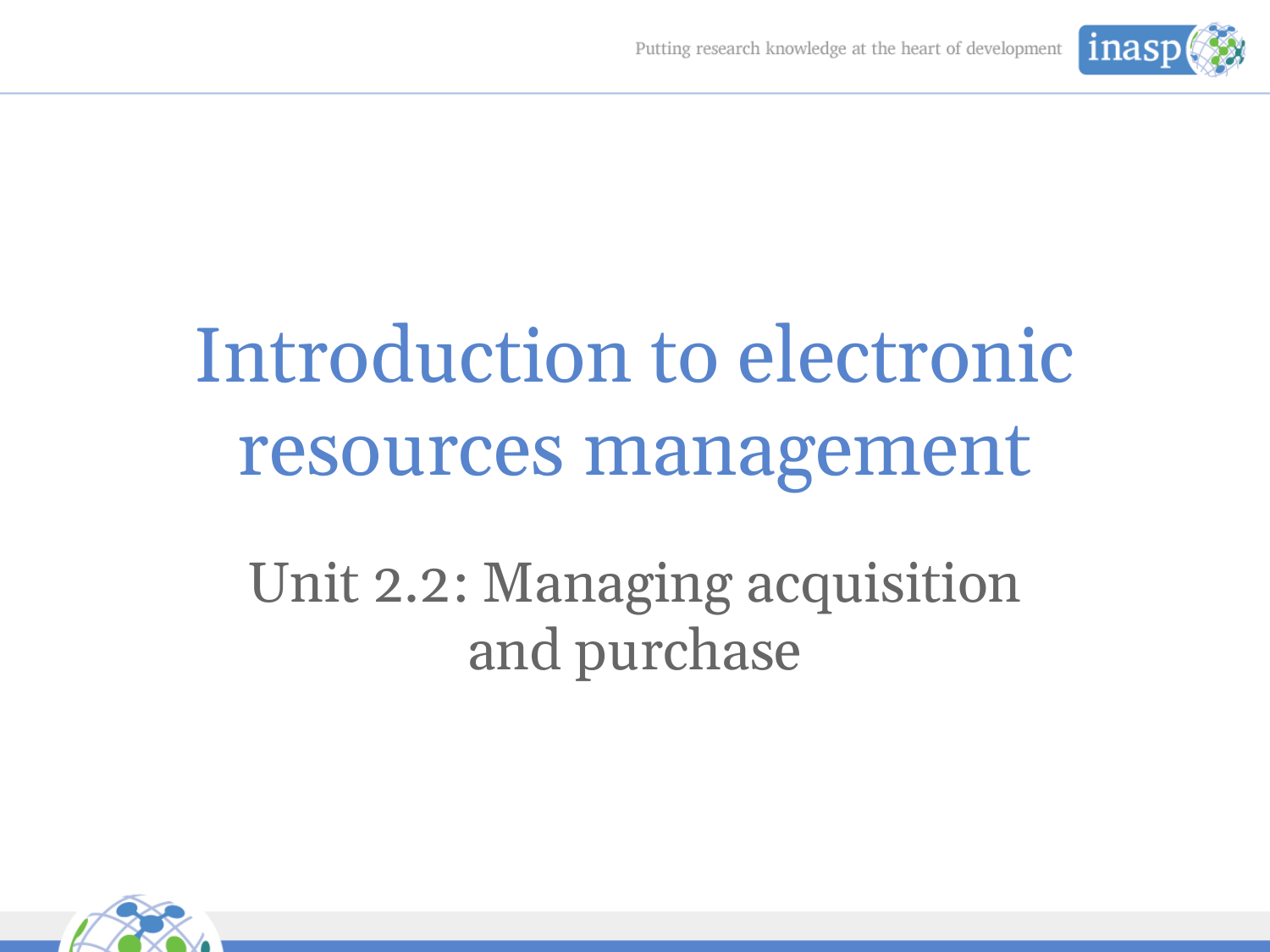

# Introduction to electronic resources management
Unit 2.2: Managing acquisition and purchase